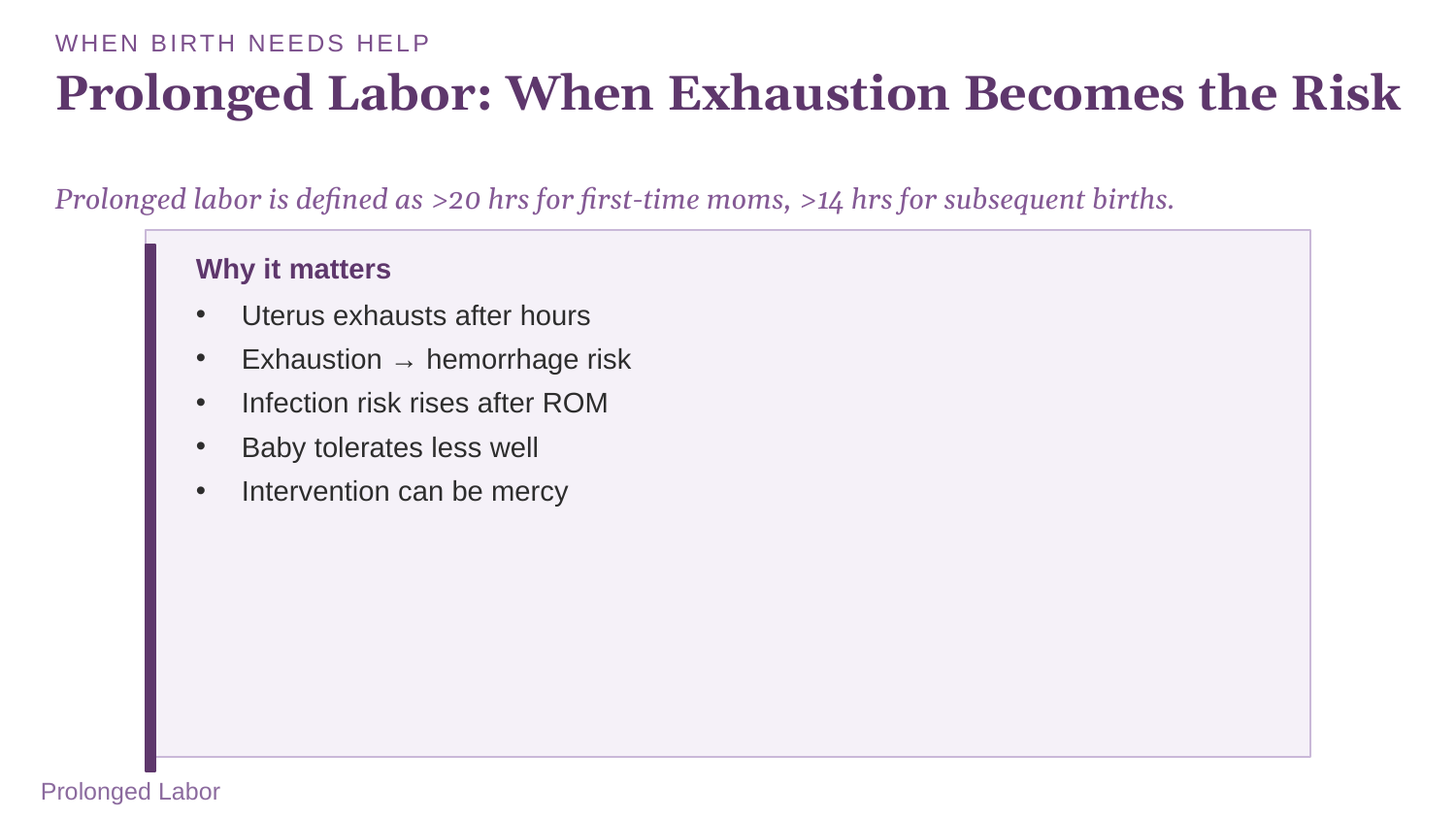

WHEN BIRTH NEEDS HELP
Prolonged Labor: When Exhaustion Becomes the Risk
Prolonged labor is defined as >20 hrs for first-time moms, >14 hrs for subsequent births.

Why it matters
Uterus exhausts after hours
Exhaustion → hemorrhage risk
Infection risk rises after ROM
Baby tolerates less well
Intervention can be mercy
Prolonged Labor